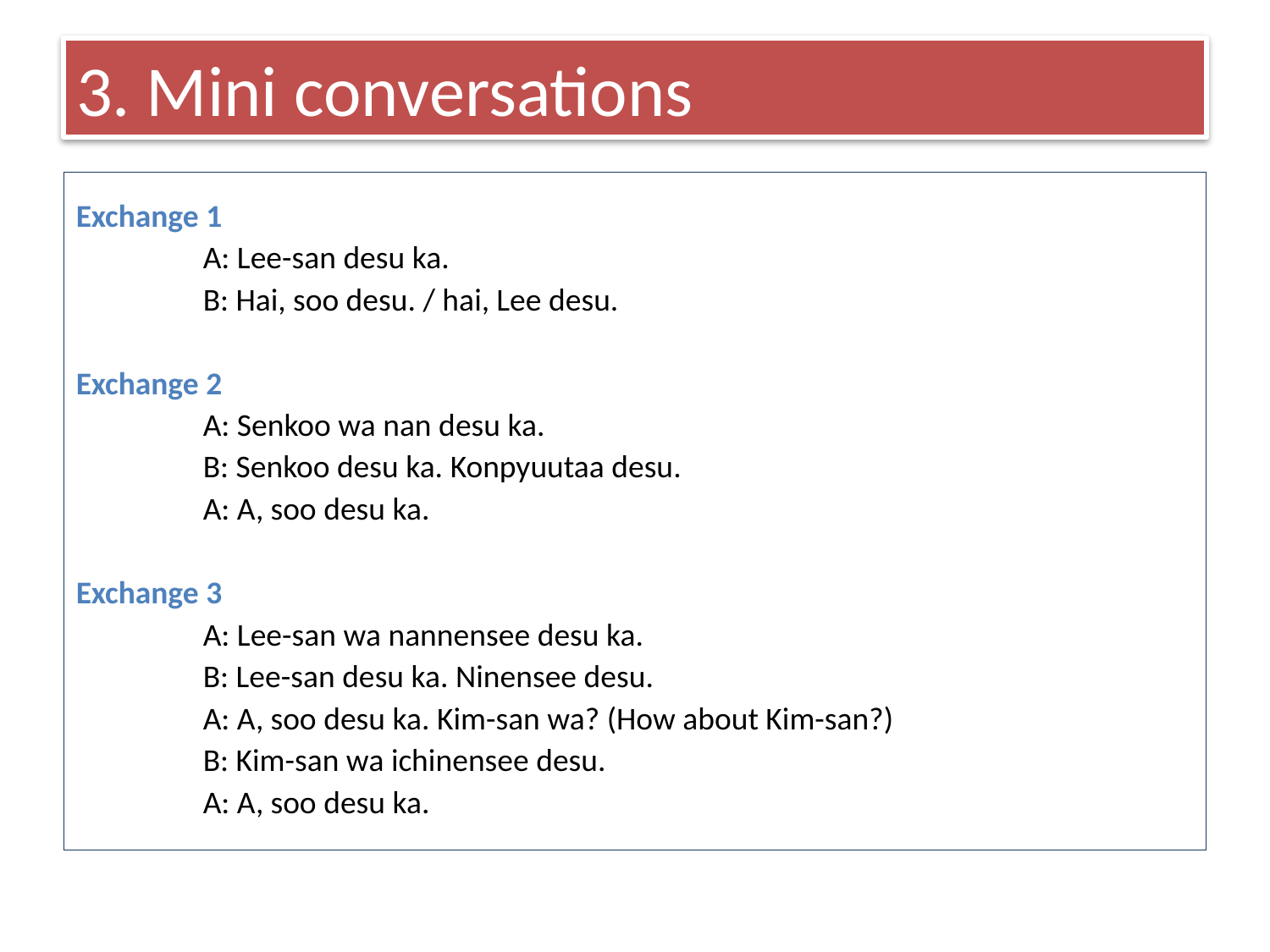

# 3. Mini conversations

Exchange 1
	A: Lee-san desu ka.
	B: Hai, soo desu. / hai, Lee desu.

Exchange 2
	A: Senkoo wa nan desu ka.
	B: Senkoo desu ka. Konpyuutaa desu.
	A: A, soo desu ka.

Exchange 3
	A: Lee-san wa nannensee desu ka.
	B: Lee-san desu ka. Ninensee desu.
	A: A, soo desu ka. Kim-san wa? (How about Kim-san?)
	B: Kim-san wa ichinensee desu.
	A: A, soo desu ka.